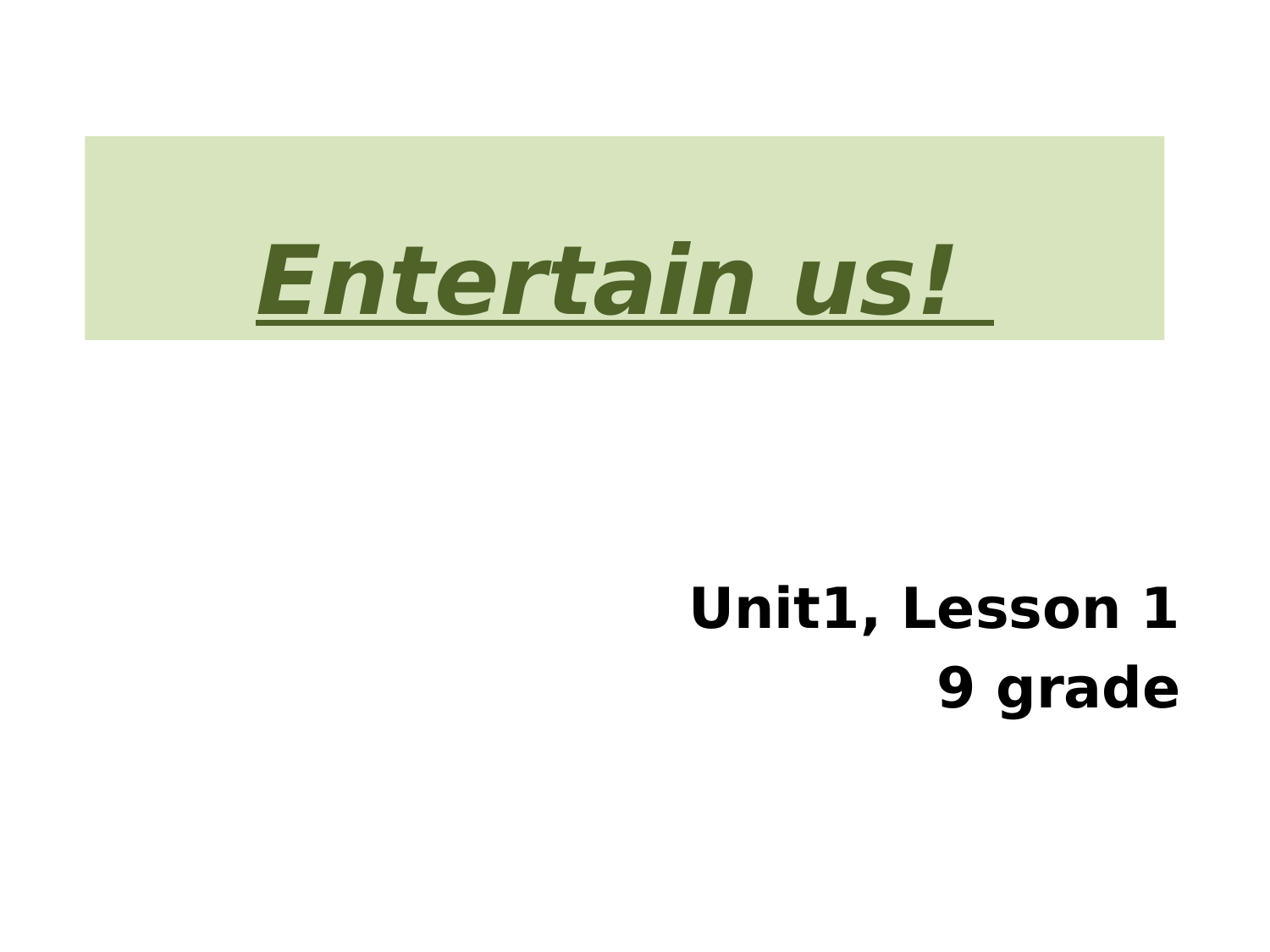

# Entertain us!
Unit1, Lesson 1
9 grade